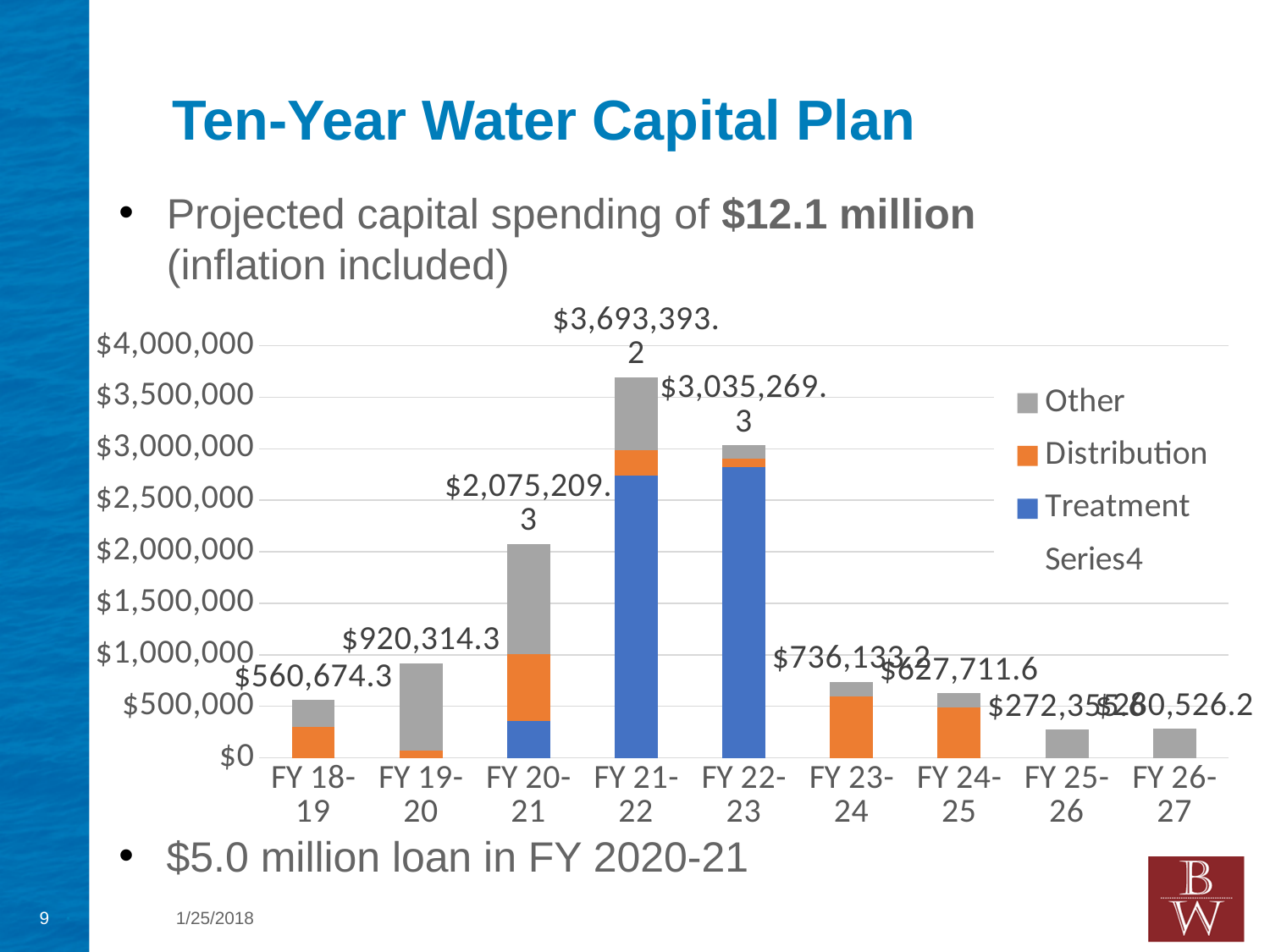

# Ten-Year Water Capital Plan
Projected capital spending of $12.1 million (inflation included)

### Chart

| Category | Treatment | Distribution | Other |  |
|---|---|---|---|---|
| FY 18-19 | 0.0 | 298185.0 | 262489.32000000007 | 560674.3200000001 |
| FY 19-20 | 0.0 | 67367.15 | 852947.15605 | 920314.30605 |
| FY 20-21 | 362239.0005 | 641841.614352 | 1071128.7044815002 | 2075209.3193335002 |
| FY 21-22 | 2741458.0839575003 | 245678.31406442006 | 706256.7782749999 | 3693393.1762969205 |
| FY 22-23 | 2823701.826476225 | 78251.00001525 | 133316.51854450023 | 3035269.3450359753 |
| FY 23-24 | 0.0 | 598817.2267092936 | 137316.01410083508 | 736133.2408101286 |
| FY 24-25 | 0.0 | 486276.13802874315 | 141435.4945238601 | 627711.6325526033 |
| FY 25-26 | 0.0 | 0.0 | 272355.56749833754 | 272355.56749833754 |
| FY 26-27 | 0.0 | 0.0 | 280526.2345232877 | 280526.2345232877 |
$5.0 million loan in FY 2020-21

1/25/2018
9